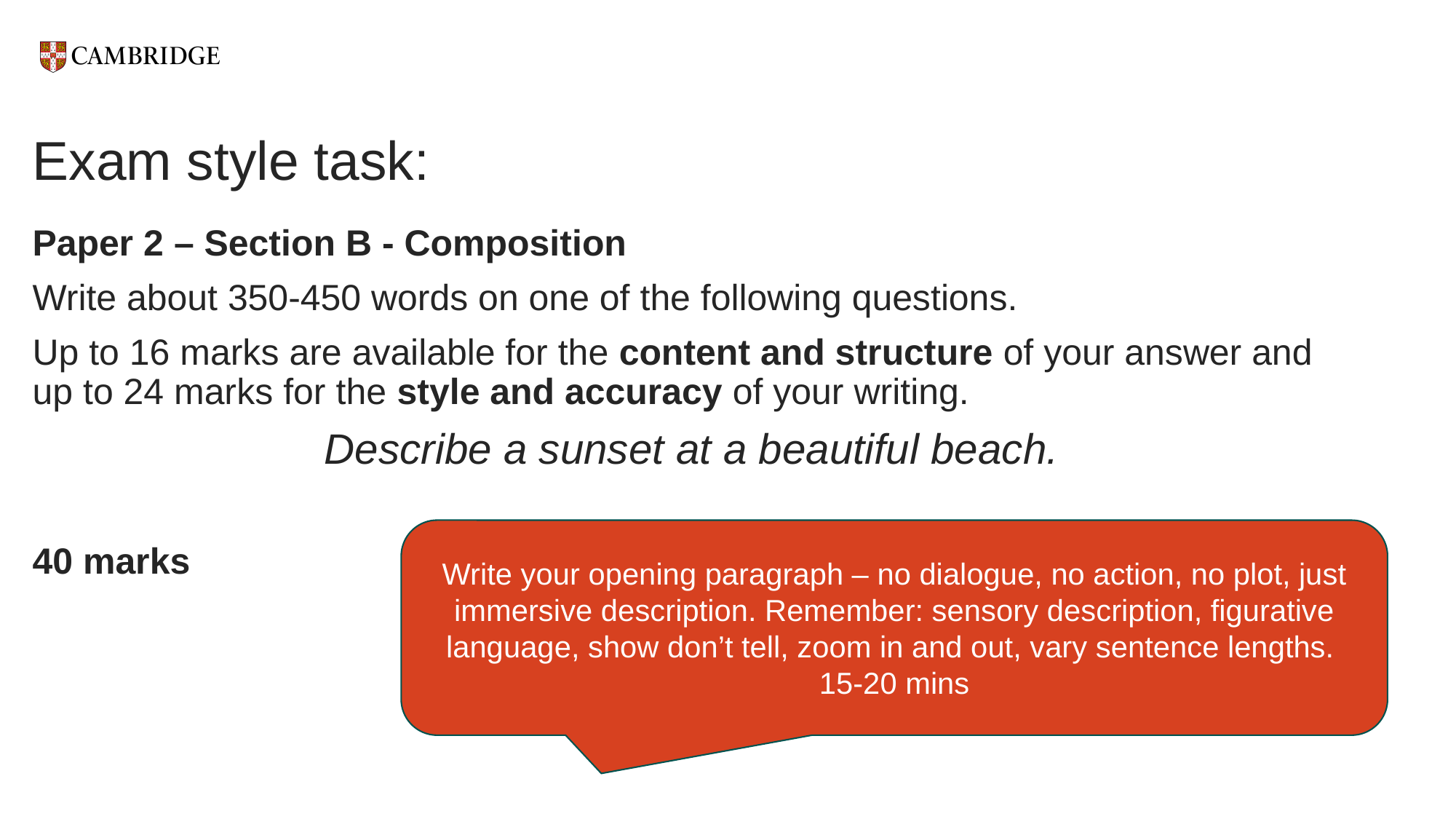

# Exam style task:
Paper 2 – Section B - Composition
Write about 350-450 words on one of the following questions.
Up to 16 marks are available for the content and structure of your answer and up to 24 marks for the style and accuracy of your writing.
Describe a sunset at a beautiful beach.

40 marks

Write your opening paragraph – no dialogue, no action, no plot, just immersive description. Remember: sensory description, figurative language, show don’t tell, zoom in and out, vary sentence lengths.
15-20 mins